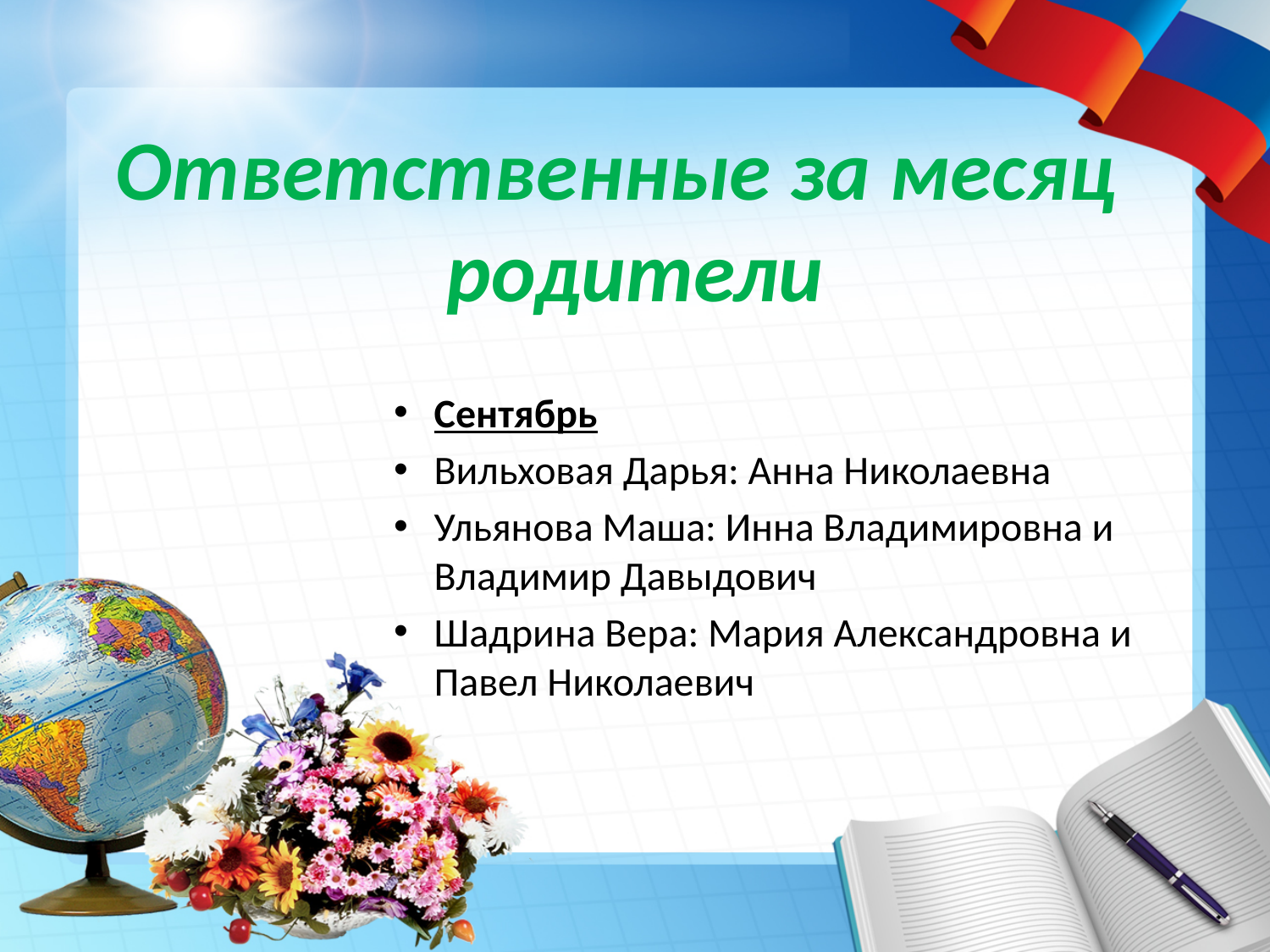

# Ответственные за месяц   родители
Сентябрь
Вильховая Дарья: Анна Николаевна
Ульянова Маша: Инна Владимировна и Владимир Давыдович
Шадрина Вера: Мария Александровна и Павел Николаевич